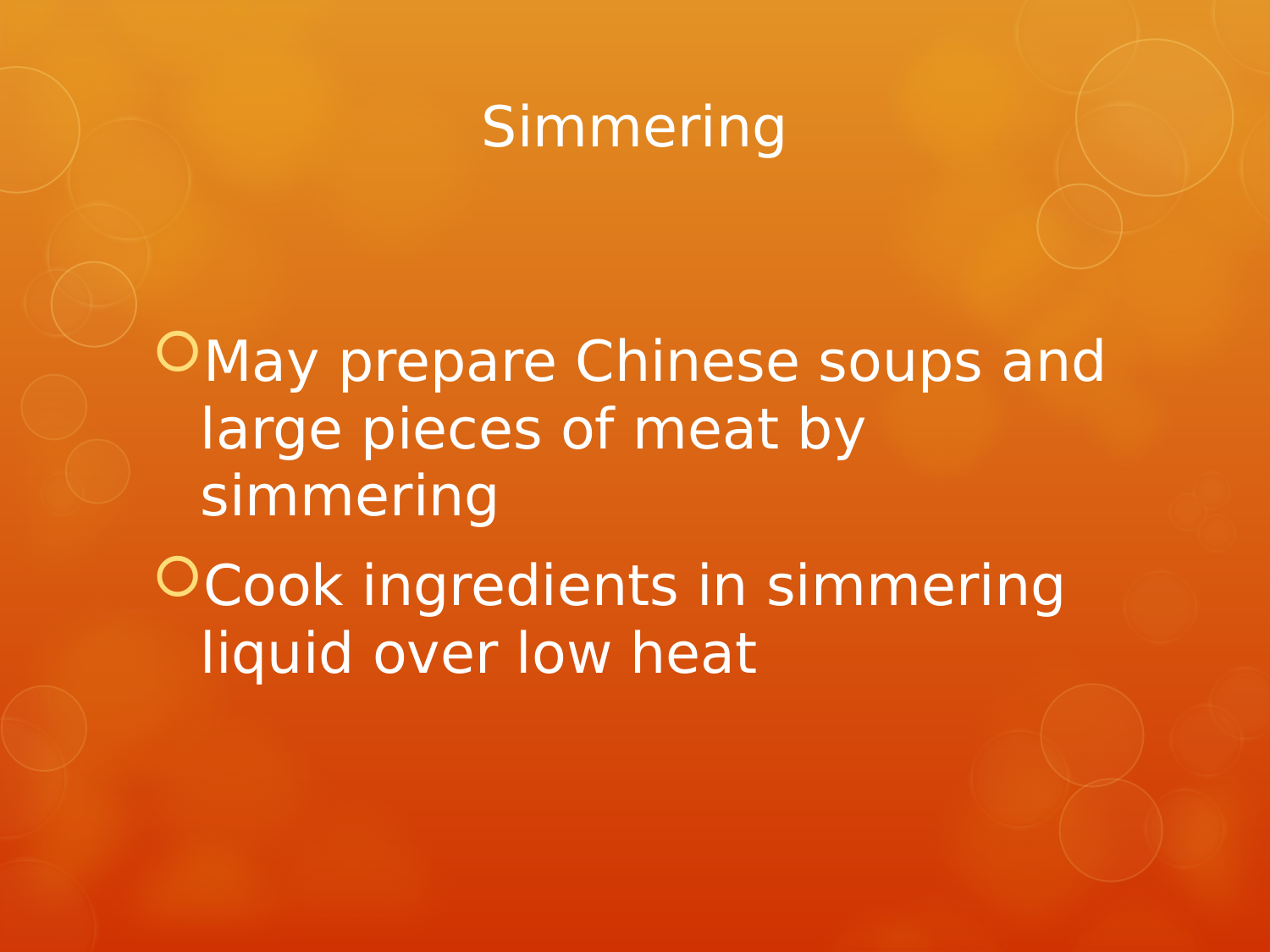

# Simmering
May prepare Chinese soups and large pieces of meat by simmering
Cook ingredients in simmering liquid over low heat